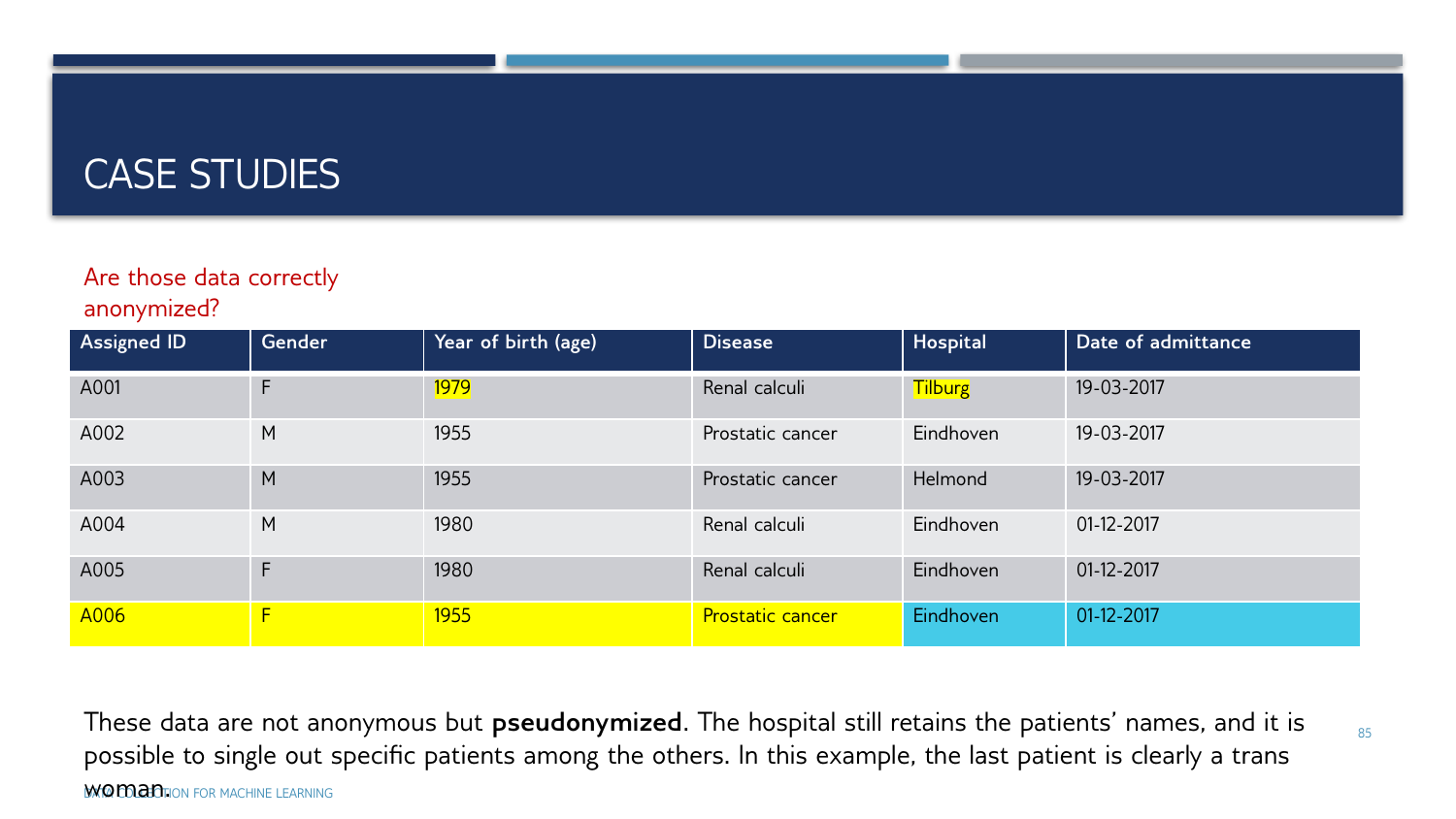

# CASE STUDIES
Are those data correctly anonymized?

| Assigned ID | Gender | Year of birth (age) | Disease | Hospital | Date of admittance |
| --- | --- | --- | --- | --- | --- |
| A001 | F | 1979 | Renal calculi | Tilburg | 19-03-2017 |
| A002 | M | 1955 | Prostatic cancer | Eindhoven | 19-03-2017 |
| A003 | M | 1955 | Prostatic cancer | Helmond | 19-03-2017 |
| A004 | M | 1980 | Renal calculi | Eindhoven | 01-12-2017 |
| A005 | F | 1980 | Renal calculi | Eindhoven | 01-12-2017 |
| A006 | F | 1955 | Prostatic cancer | Eindhoven | 01-12-2017 |
These data are not anonymous but pseudonymized. The hospital still retains the patients’ names, and it is possible to single out specific patients among the others. In this example, the last patient is clearly a trans woman.
85
Data Collection for Machine Learning